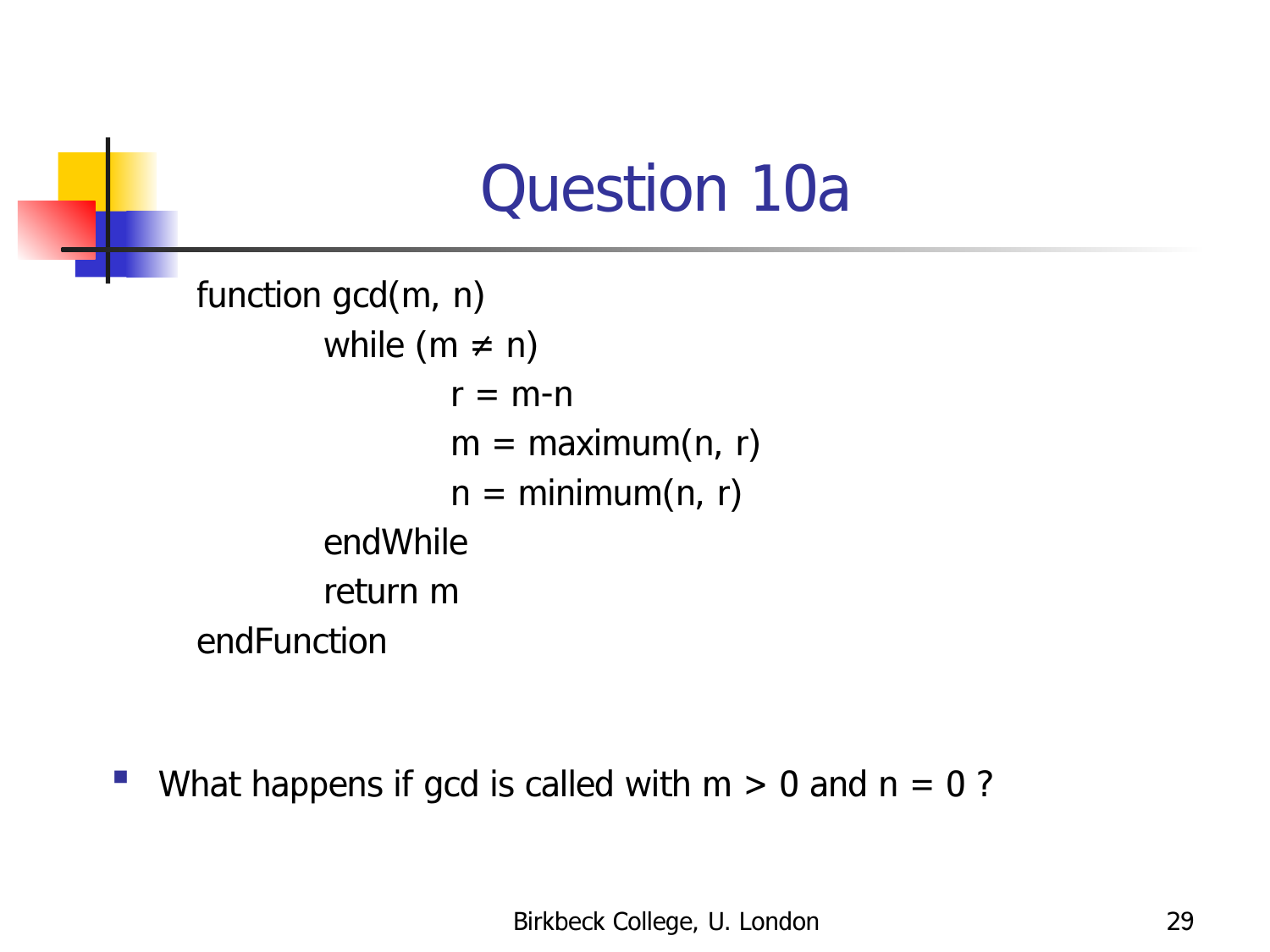

# Question 10a
function gcd(m, n)
	while (m ≠ n)
		r = m-n
		m = maximum(n, r)
		n = minimum(n, r)
	endWhile
	return m
endFunction
What happens if gcd is called with m > 0 and n = 0 ?
Birkbeck College, U. London
29